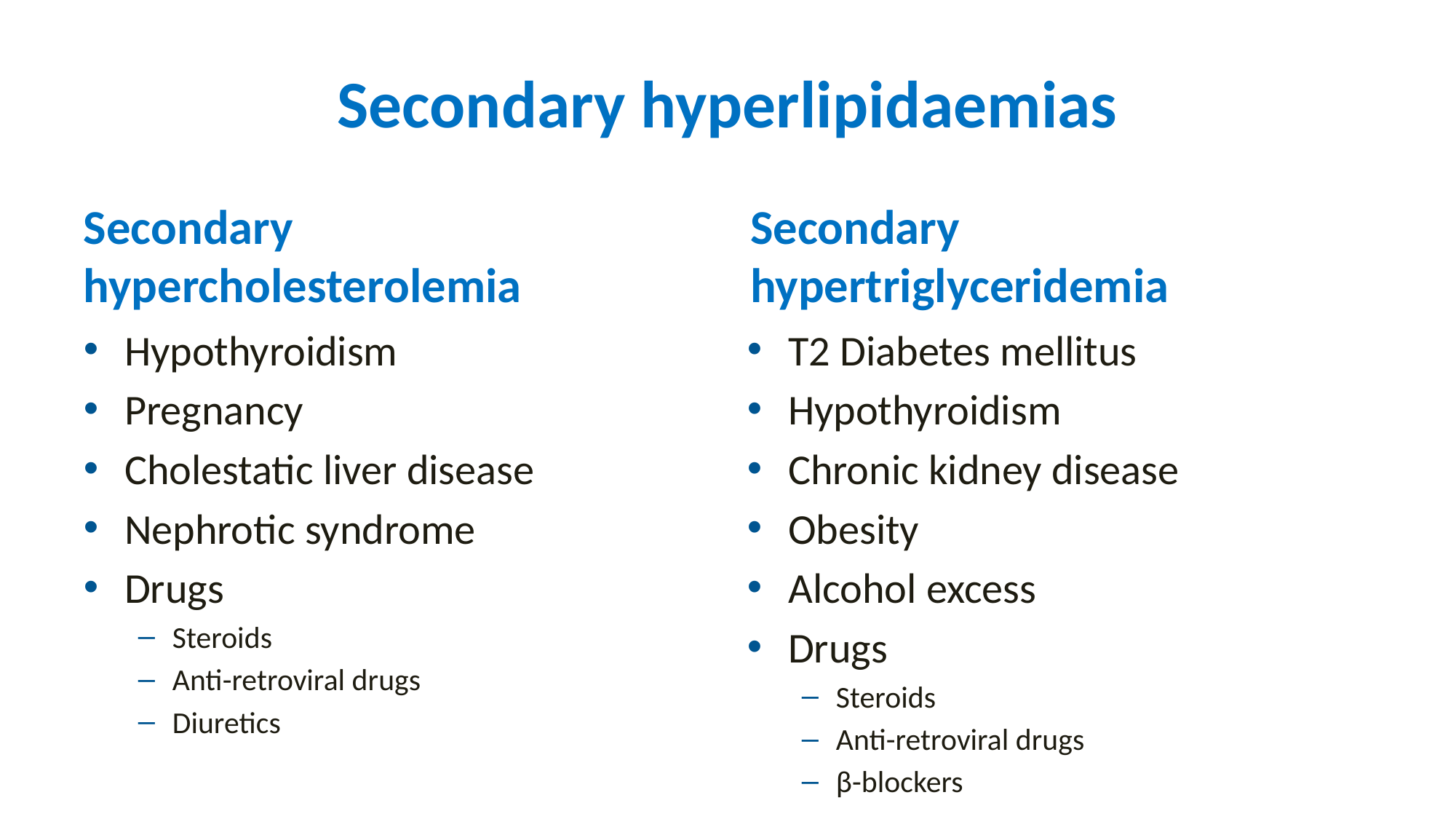

# Secondary hyperlipidaemias
Secondary hypercholesterolemia
Secondary hypertriglyceridemia
Hypothyroidism
Pregnancy
Cholestatic liver disease
Nephrotic syndrome
Drugs
Steroids
Anti-retroviral drugs
Diuretics

T2 Diabetes mellitus
Hypothyroidism
Chronic kidney disease
Obesity
Alcohol excess
Drugs
Steroids
Anti-retroviral drugs
β-blockers